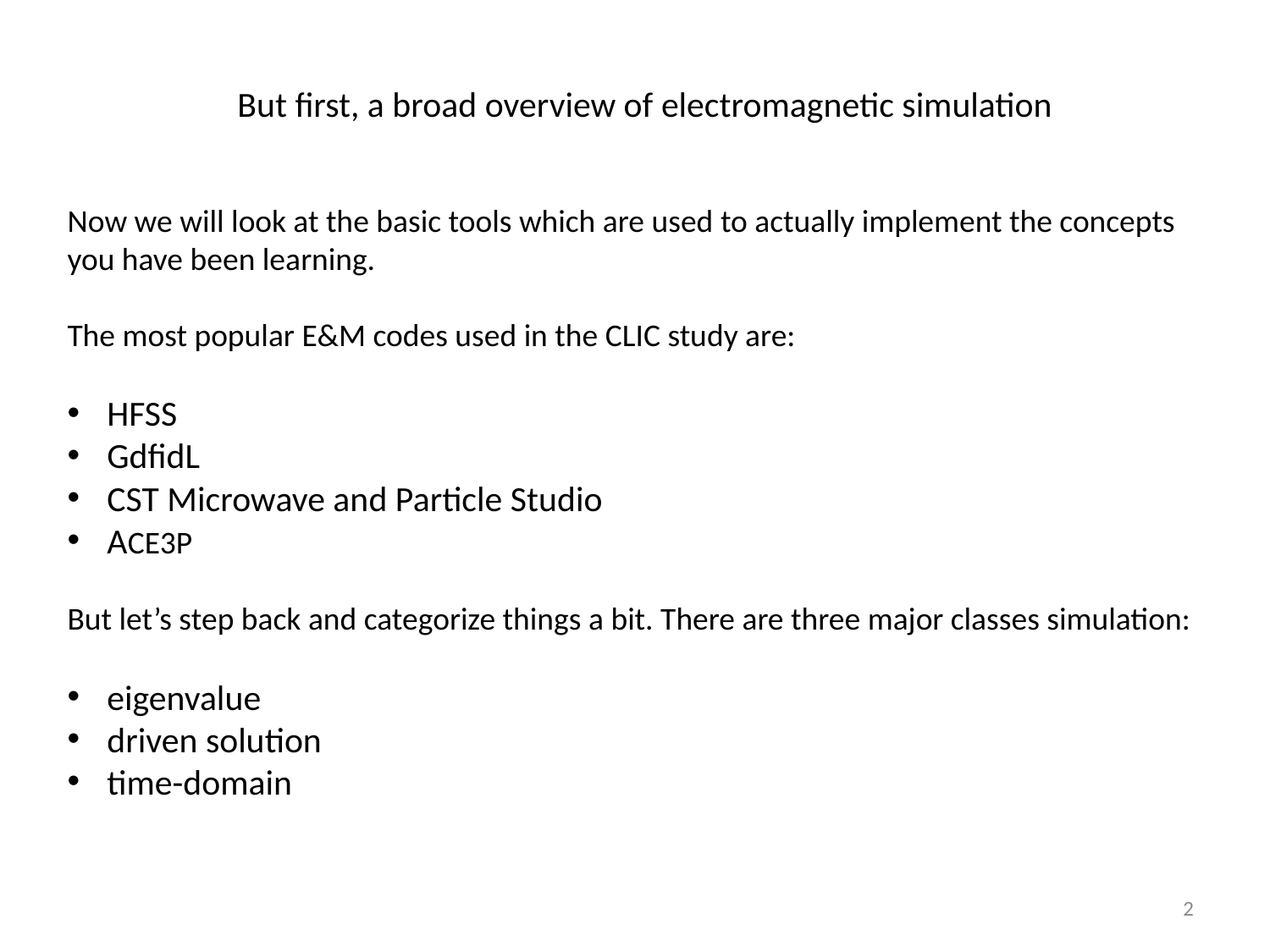

But first, a broad overview of electromagnetic simulation

Now we will look at the basic tools which are used to actually implement the concepts you have been learning.

The most popular E&M codes used in the CLIC study are:

HFSS
GdfidL
CST Microwave and Particle Studio
ACE3P

But let’s step back and categorize things a bit. There are three major classes simulation:

eigenvalue
driven solution
time-domain
2